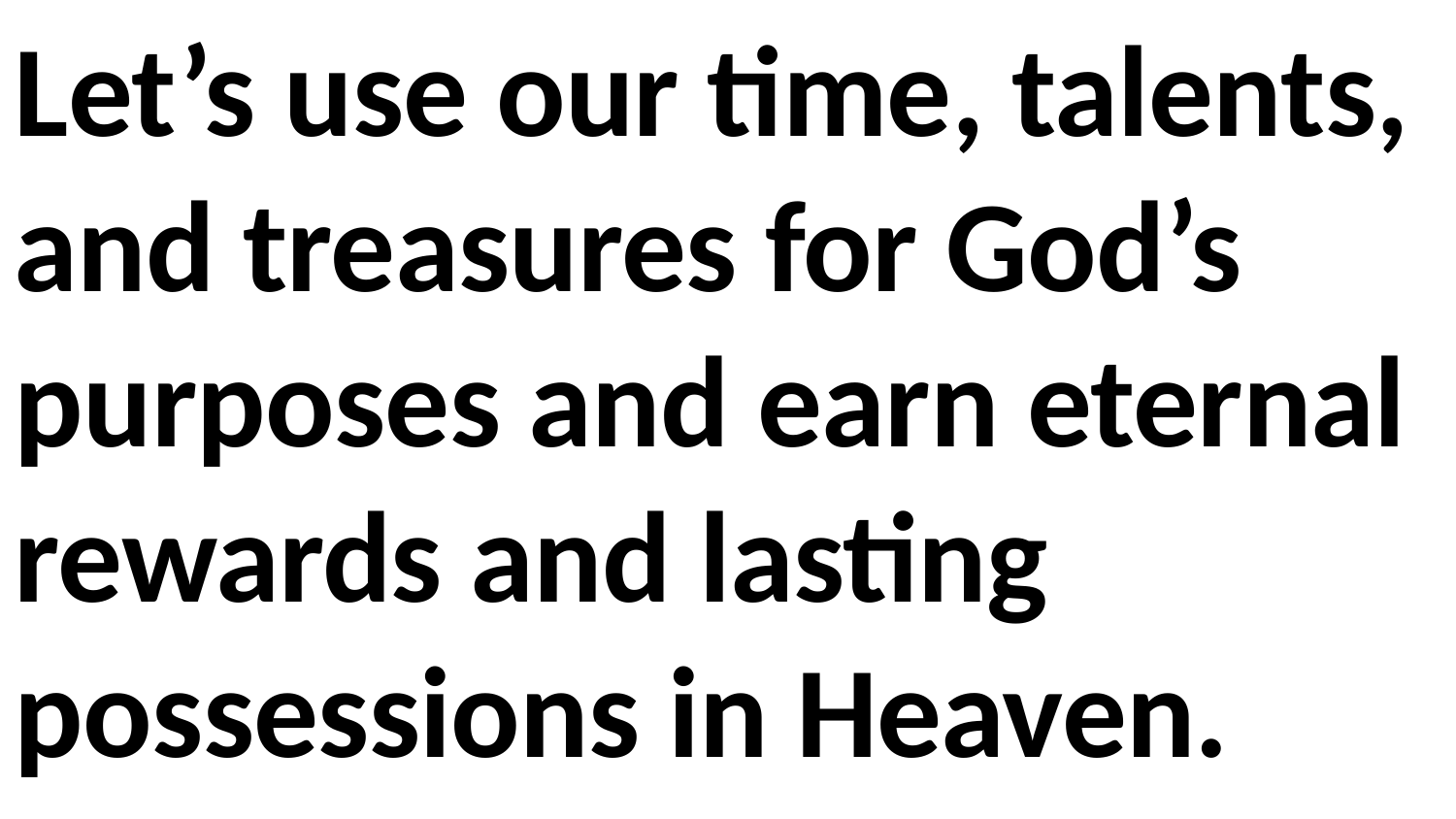

Let’s use our time, talents, and treasures for God’s purposes and earn eternal rewards and lasting possessions in Heaven.